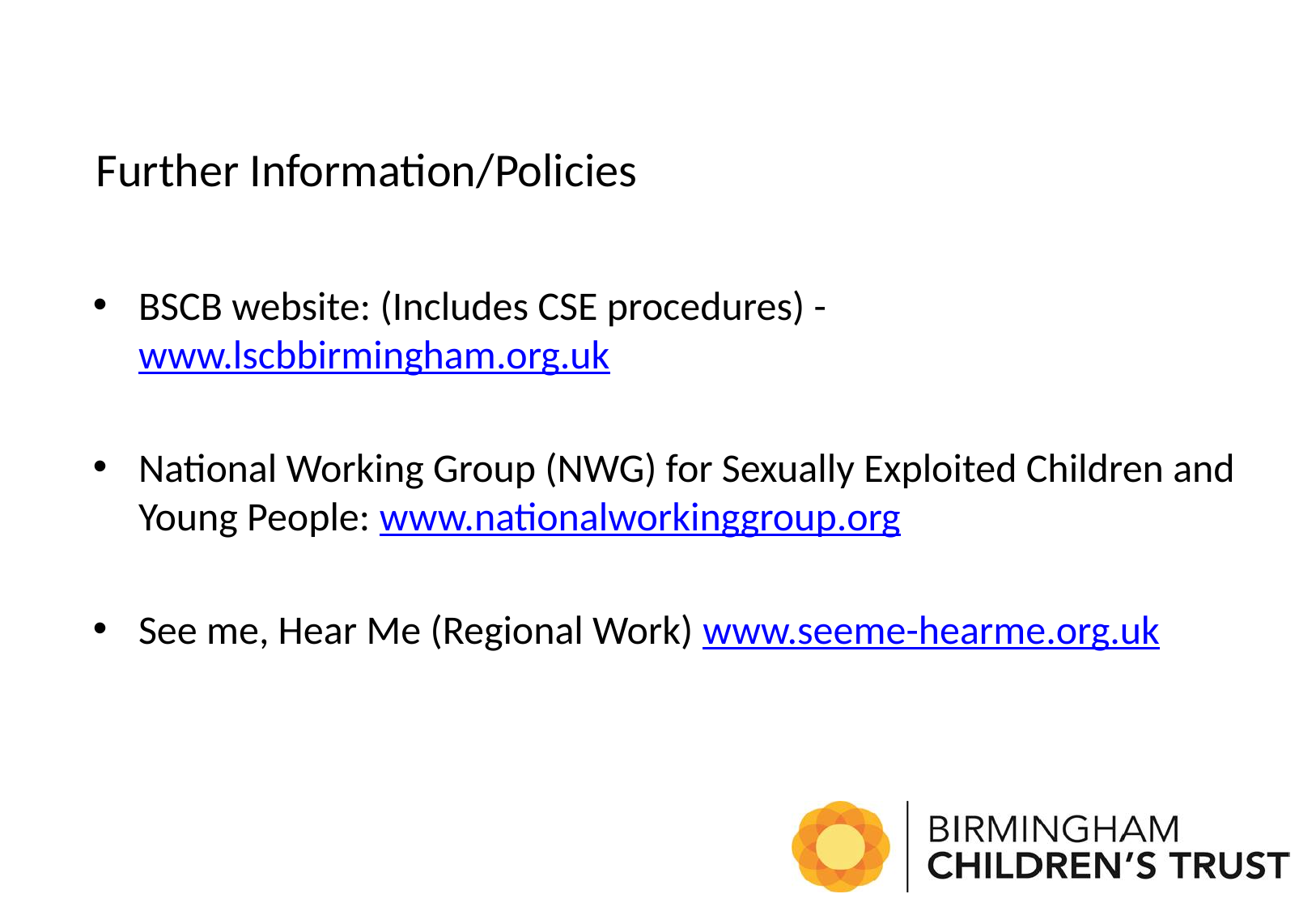

# Further Information/Policies
BSCB website: (Includes CSE procedures) - www.lscbbirmingham.org.uk

National Working Group (NWG) for Sexually Exploited Children and Young People: www.nationalworkinggroup.org

See me, Hear Me (Regional Work) www.seeme-hearme.org.uk